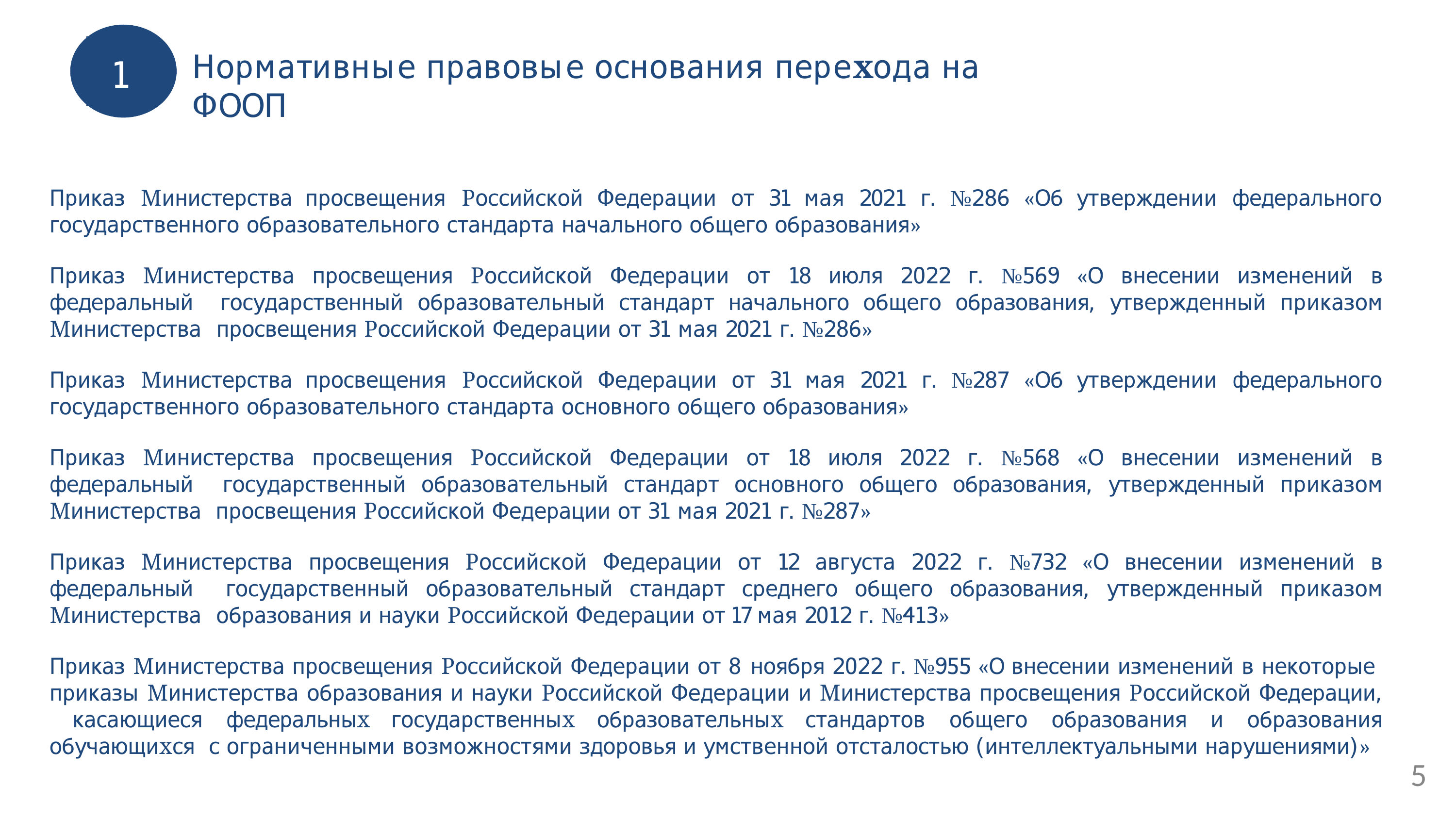

# Нормативные правовые основания перехода на ФООП
1
Приказ	Министерства	просвещения	Российской	Федерации	от	31	мая	2021	г.	№286	«Об	утверждении	федерального
государственного образовательного стандарта начального общего образования»
Приказ Министерства просвещения Российской Федерации от 18 июля 2022 г. №569 «О внесении изменений в федеральный  государственный образовательный стандарт начального общего образования, утвержденный приказом Министерства  просвещения Российской Федерации от 31 мая 2021 г. №286»
Приказ	Министерства	просвещения	Российской	Федерации	от	31	мая	2021	г.	№287	«Об	утверждении	федерального
государственного образовательного стандарта основного общего образования»
Приказ Министерства просвещения Российской Федерации от 18 июля 2022 г. №568 «О внесении изменений в федеральный  государственный образовательный стандарт основного общего образования, утвержденный приказом Министерства  просвещения Российской Федерации от 31 мая 2021 г. №287»
Приказ Министерства просвещения Российской Федерации от 12 августа 2022 г. №732 «О внесении изменений в федеральный  государственный образовательный стандарт среднего общего образования, утвержденный приказом Министерства  образования и науки Российской Федерации от 17 мая 2012 г. №413»
Приказ Министерства просвещения Российской Федерации от 8 ноября 2022 г. №955 «О внесении изменений в некоторые  приказы Министерства образования и науки Российской Федерации и Министерства просвещения Российской Федерации,  касающиеся федеральных государственных образовательных стандартов общего образования и образования обучающихся  с ограниченными возможностями здоровья и умственной отсталостью (интеллектуальными нарушениями)»
5